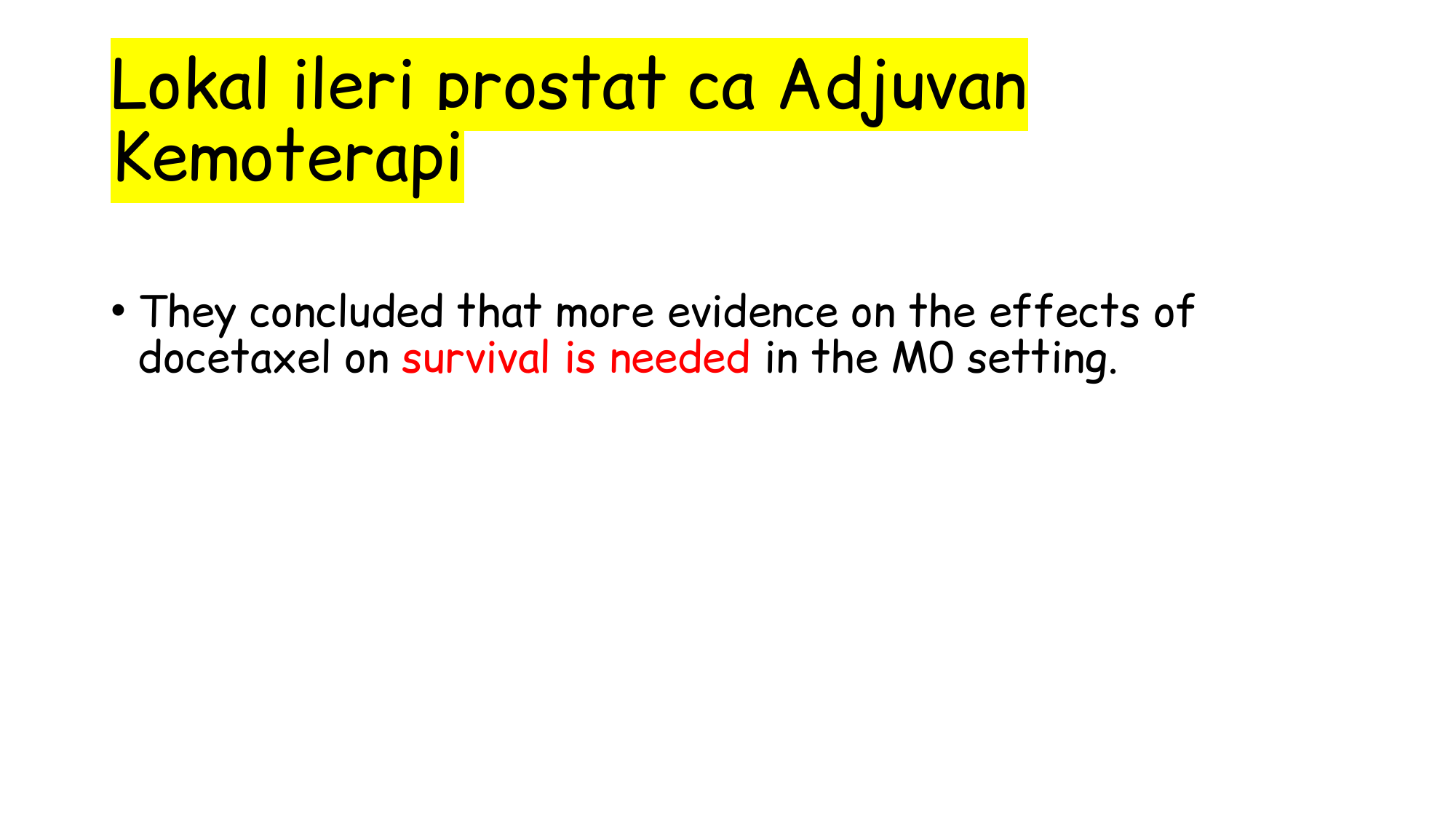

# Lokal ileri prostat ca Adjuvan Kemoterapi

They concluded that more evidence on the effects of docetaxel on survival is needed in the M0 setting.